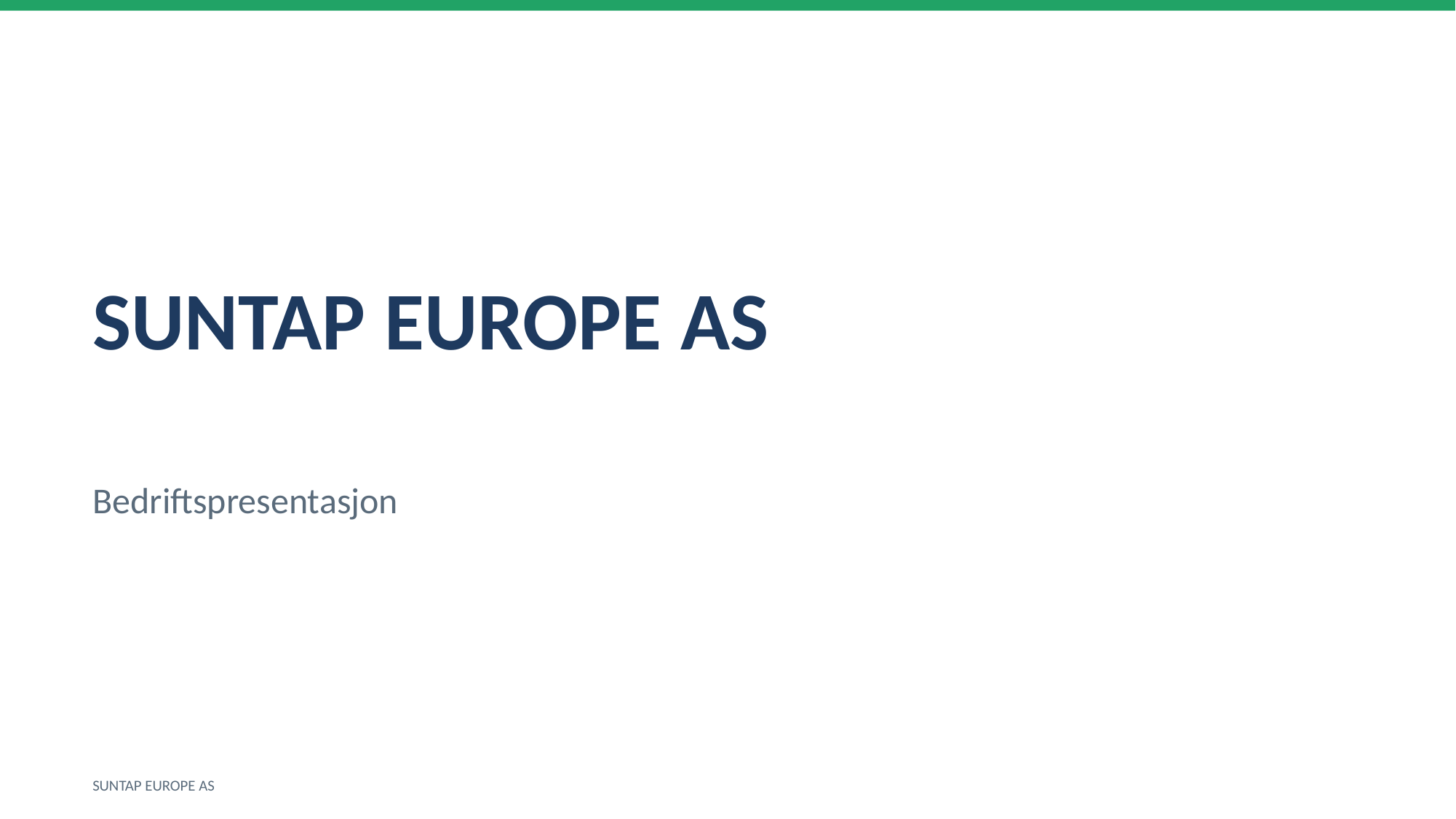

SUNTAP EUROPE AS
Bedriftspresentasjon
SUNTAP EUROPE AS